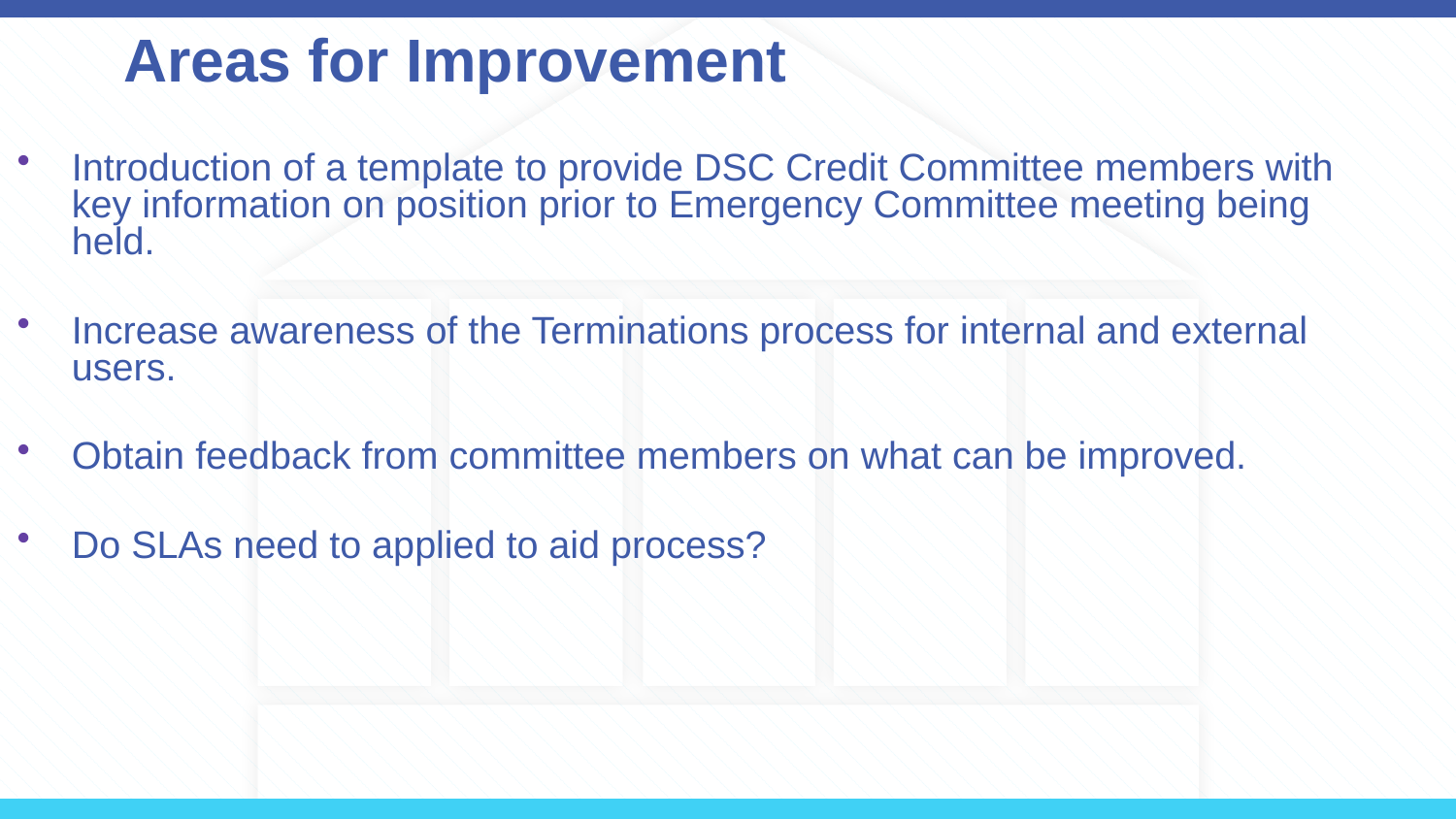

Areas for Improvement
Introduction of a template to provide DSC Credit Committee members with key information on position prior to Emergency Committee meeting being held.

Increase awareness of the Terminations process for internal and external users.

Obtain feedback from committee members on what can be improved.

Do SLAs need to applied to aid process?